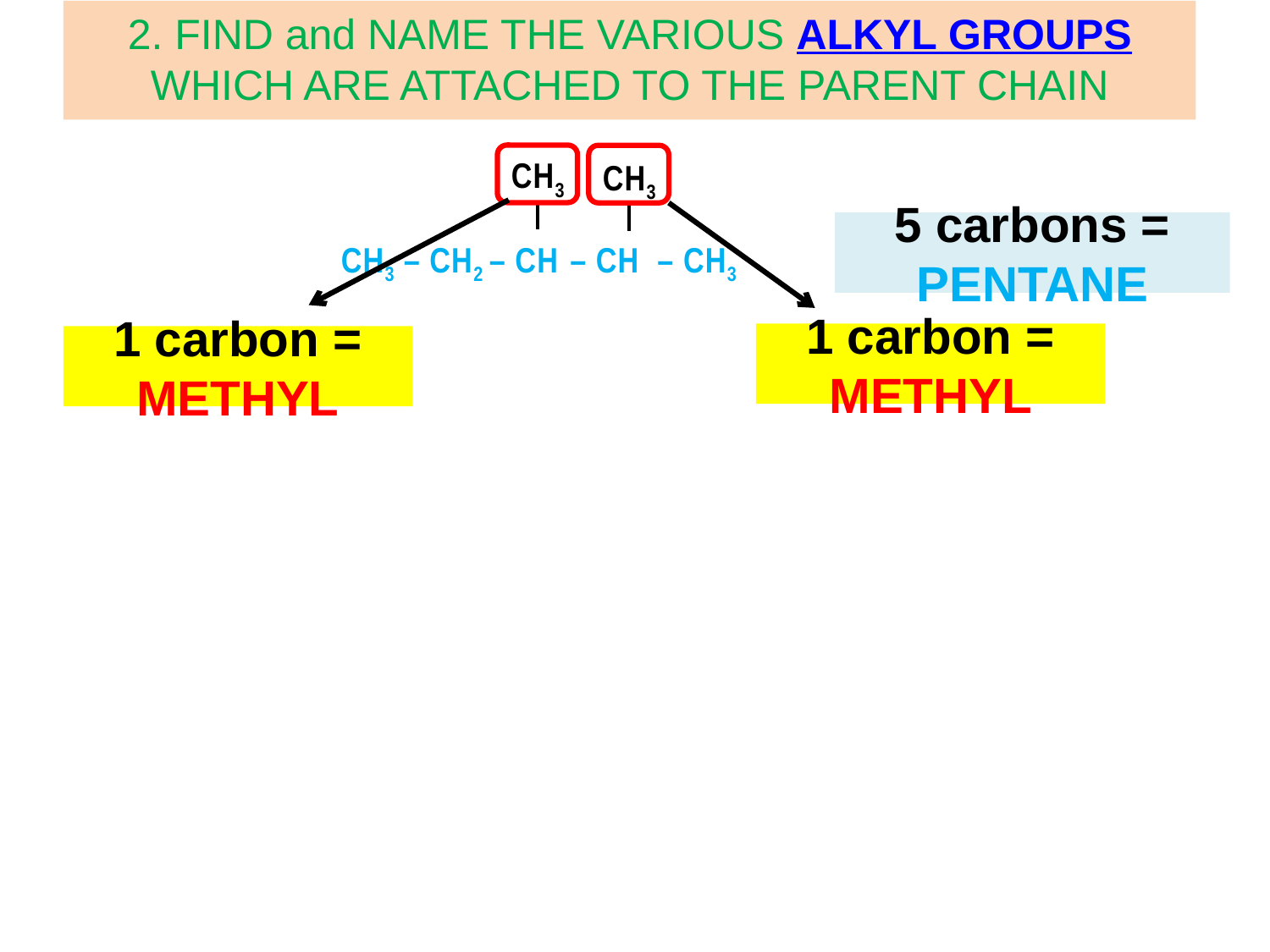

2. FIND and NAME THE VARIOUS ALKYL GROUPS WHICH ARE ATTACHED TO THE PARENT CHAIN

CH3
CH3
5 carbons = PENTANE
CH3 – CH2 – CH  – CH  – CH3
1 carbon = METHYL
1 carbon = METHYL